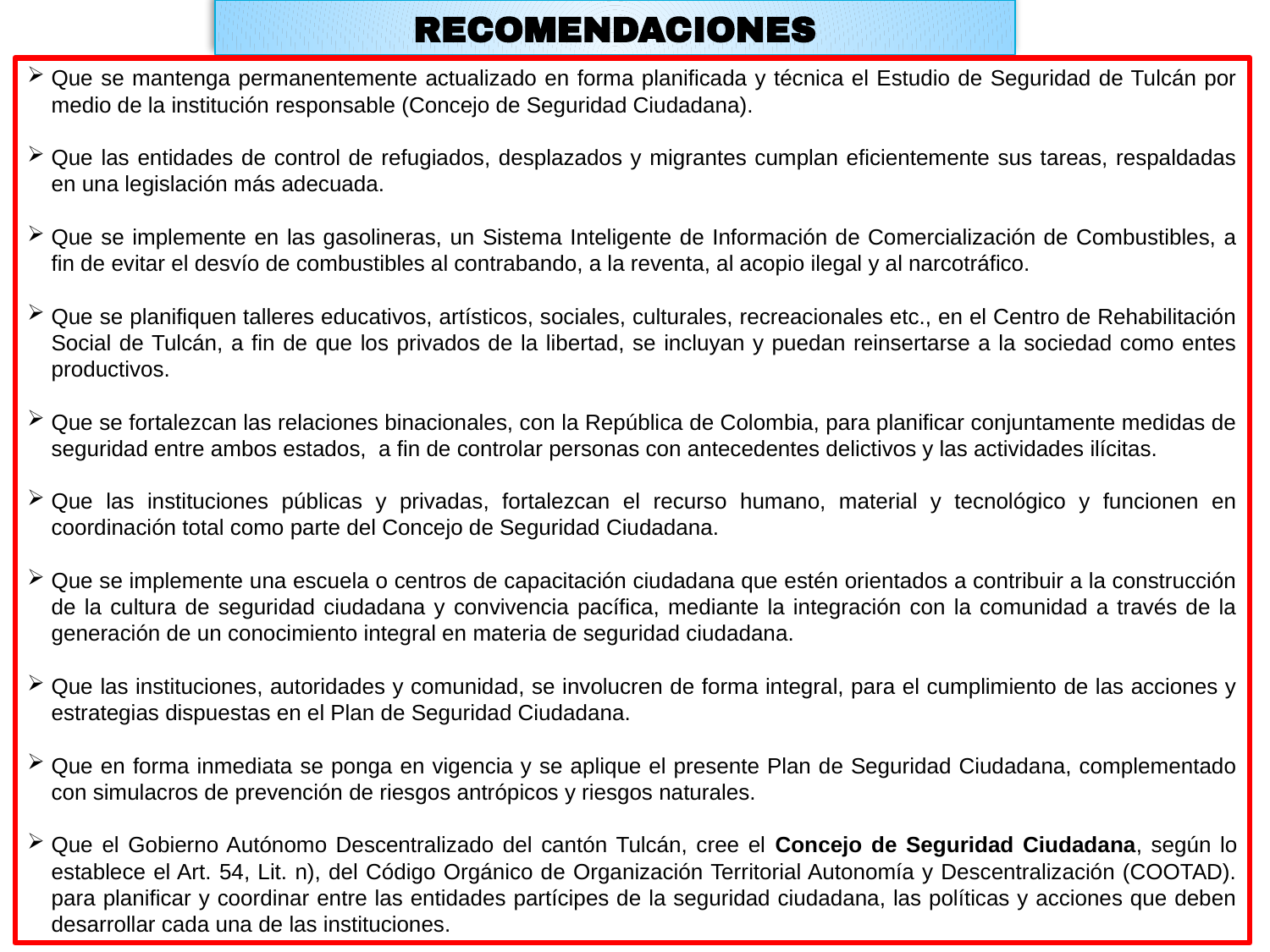

RECOMENDACIONES
Que se mantenga permanentemente actualizado en forma planificada y técnica el Estudio de Seguridad de Tulcán por medio de la institución responsable (Concejo de Seguridad Ciudadana).

Que las entidades de control de refugiados, desplazados y migrantes cumplan eficientemente sus tareas, respaldadas en una legislación más adecuada.

Que se implemente en las gasolineras, un Sistema Inteligente de Información de Comercialización de Combustibles, a fin de evitar el desvío de combustibles al contrabando, a la reventa, al acopio ilegal y al narcotráfico.

Que se planifiquen talleres educativos, artísticos, sociales, culturales, recreacionales etc., en el Centro de Rehabilitación Social de Tulcán, a fin de que los privados de la libertad, se incluyan y puedan reinsertarse a la sociedad como entes productivos.

Que se fortalezcan las relaciones binacionales, con la República de Colombia, para planificar conjuntamente medidas de seguridad entre ambos estados,  a fin de controlar personas con antecedentes delictivos y las actividades ilícitas.

Que las instituciones públicas y privadas, fortalezcan el recurso humano, material y tecnológico y funcionen en coordinación total como parte del Concejo de Seguridad Ciudadana.

Que se implemente una escuela o centros de capacitación ciudadana que estén orientados a contribuir a la construcción de la cultura de seguridad ciudadana y convivencia pacífica, mediante la integración con la comunidad a través de la generación de un conocimiento integral en materia de seguridad ciudadana.

Que las instituciones, autoridades y comunidad, se involucren de forma integral, para el cumplimiento de las acciones y estrategias dispuestas en el Plan de Seguridad Ciudadana.

Que en forma inmediata se ponga en vigencia y se aplique el presente Plan de Seguridad Ciudadana, complementado con simulacros de prevención de riesgos antrópicos y riesgos naturales.

Que el Gobierno Autónomo Descentralizado del cantón Tulcán, cree el Concejo de Seguridad Ciudadana, según lo establece el Art. 54, Lit. n), del Código Orgánico de Organización Territorial Autonomía y Descentralización (COOTAD). para planificar y coordinar entre las entidades partícipes de la seguridad ciudadana, las políticas y acciones que deben desarrollar cada una de las instituciones.